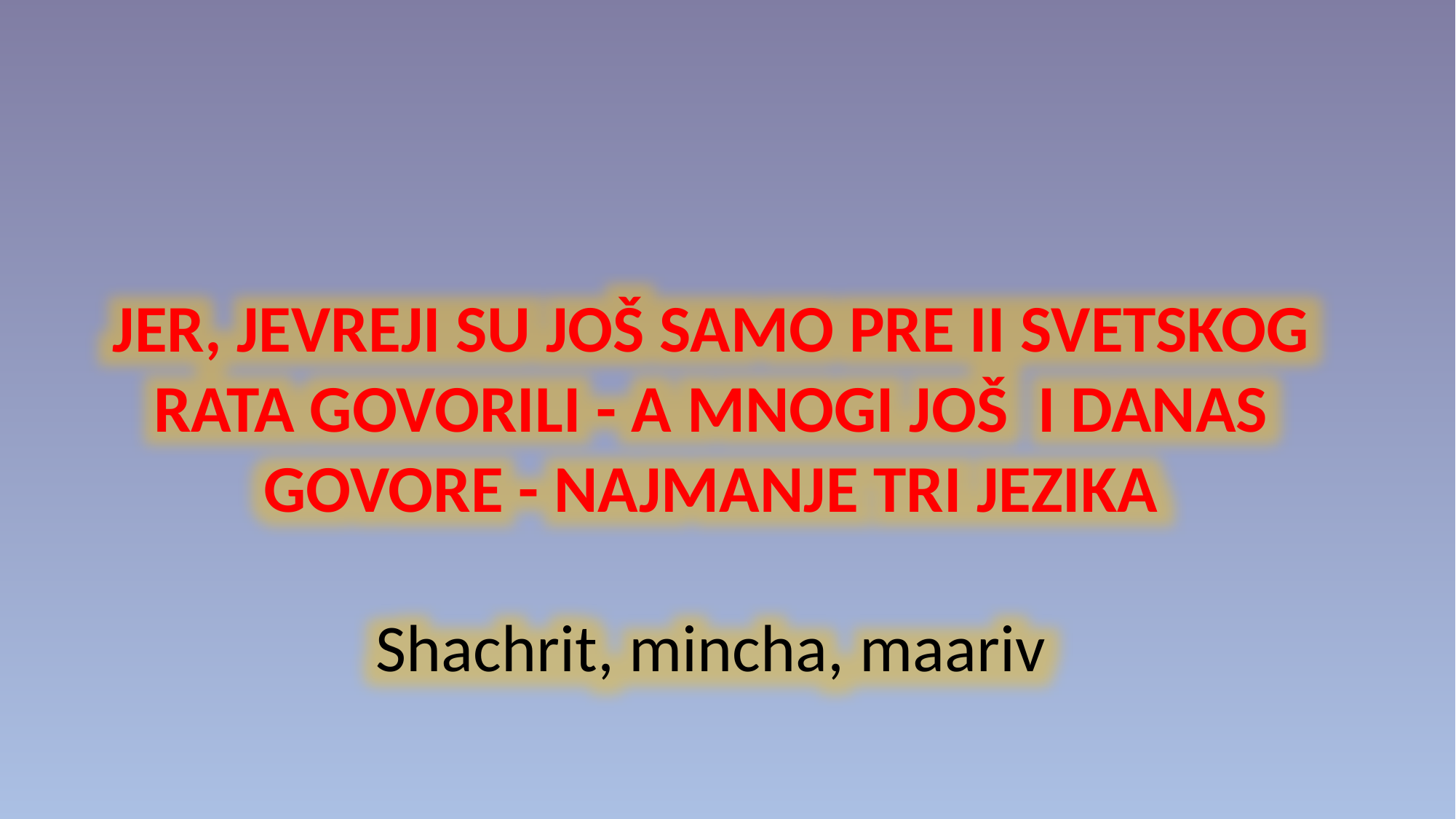

JER, JEVREJI SU JOŠ SAMO PRE II SVETSKOG RATA GOVORILI - A MNOGI JOŠ  I DANAS GOVORE - NAJMANJE TRI JEZIKA

Shachrit, mincha, maariv